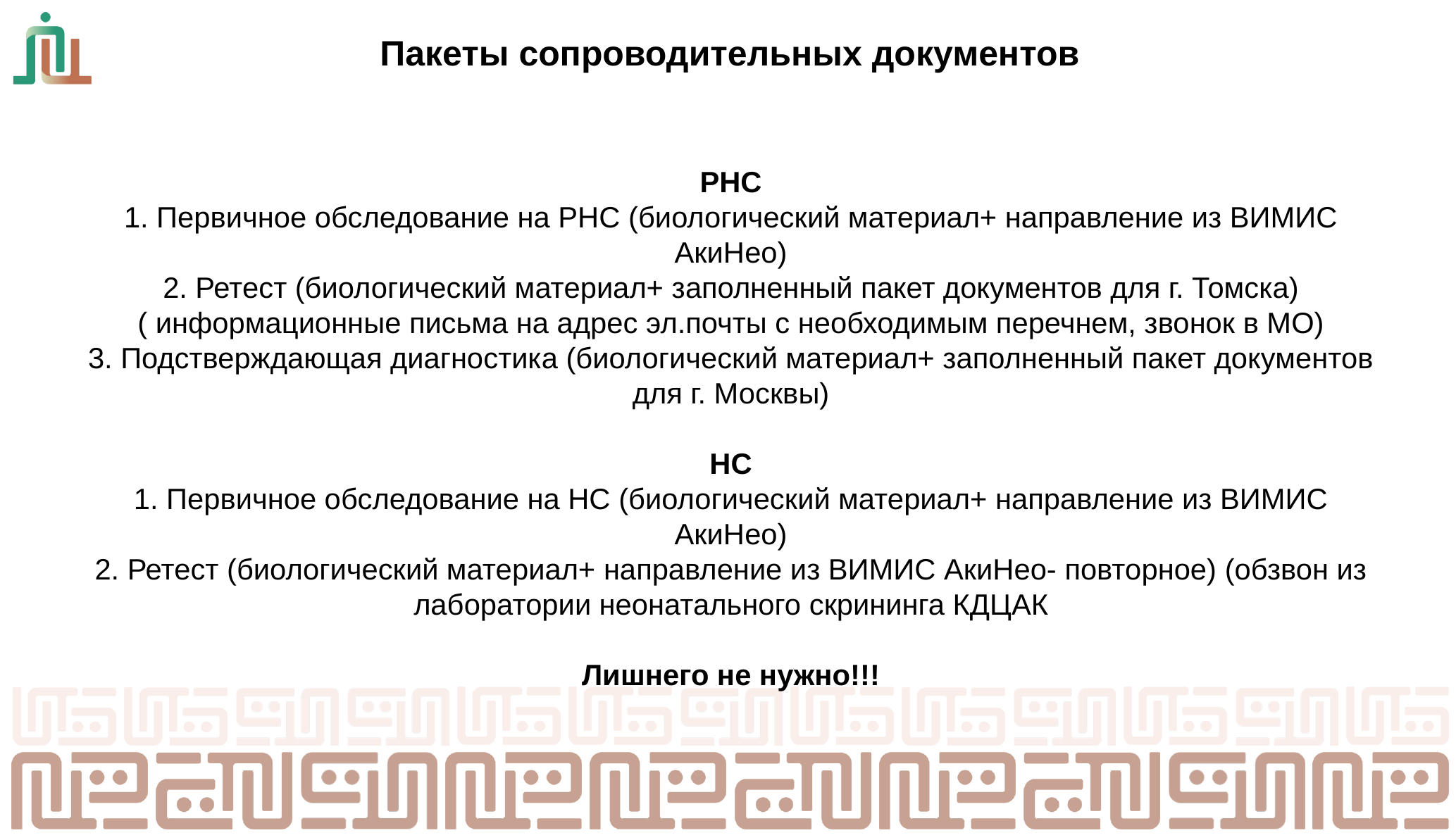

Пакеты сопроводительных документов
# РНС 1. Первичное обследование на РНС (биологический материал+ направление из ВИМИС АкиНео) 2. Ретест (биологический материал+ заполненный пакет документов для г. Томска) ( информационные письма на адрес эл.почты с необходимым перечнем, звонок в МО) 3. Подстверждающая диагностика (биологический материал+ заполненный пакет документов для г. Москвы) НС 1. Первичное обследование на НС (биологический материал+ направление из ВИМИС АкиНео) 2. Ретест (биологический материал+ направление из ВИМИС АкиНео- повторное) (обзвон из лаборатории неонатального скрининга КДЦАК Лишнего не нужно!!!